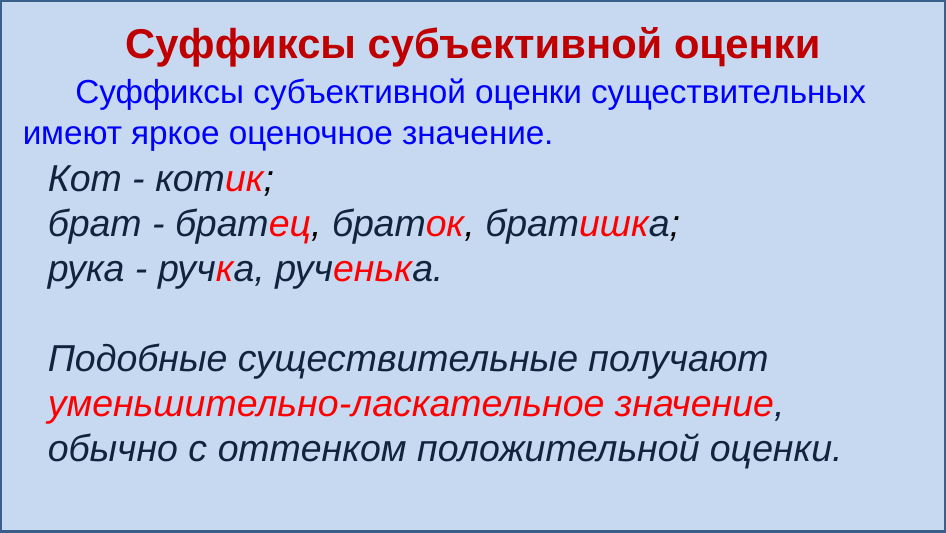

# Суффиксы субъективной оценки
     Суффиксы субъективной оценки существительных имеют яркое оценочное значение.
Кот - котик;
брат - братец, браток, братишка;
рука - ручка, рученька.

Подобные существительные получают
уменьшительно-ласкательное значение,
обычно с оттенком положительной оценки.